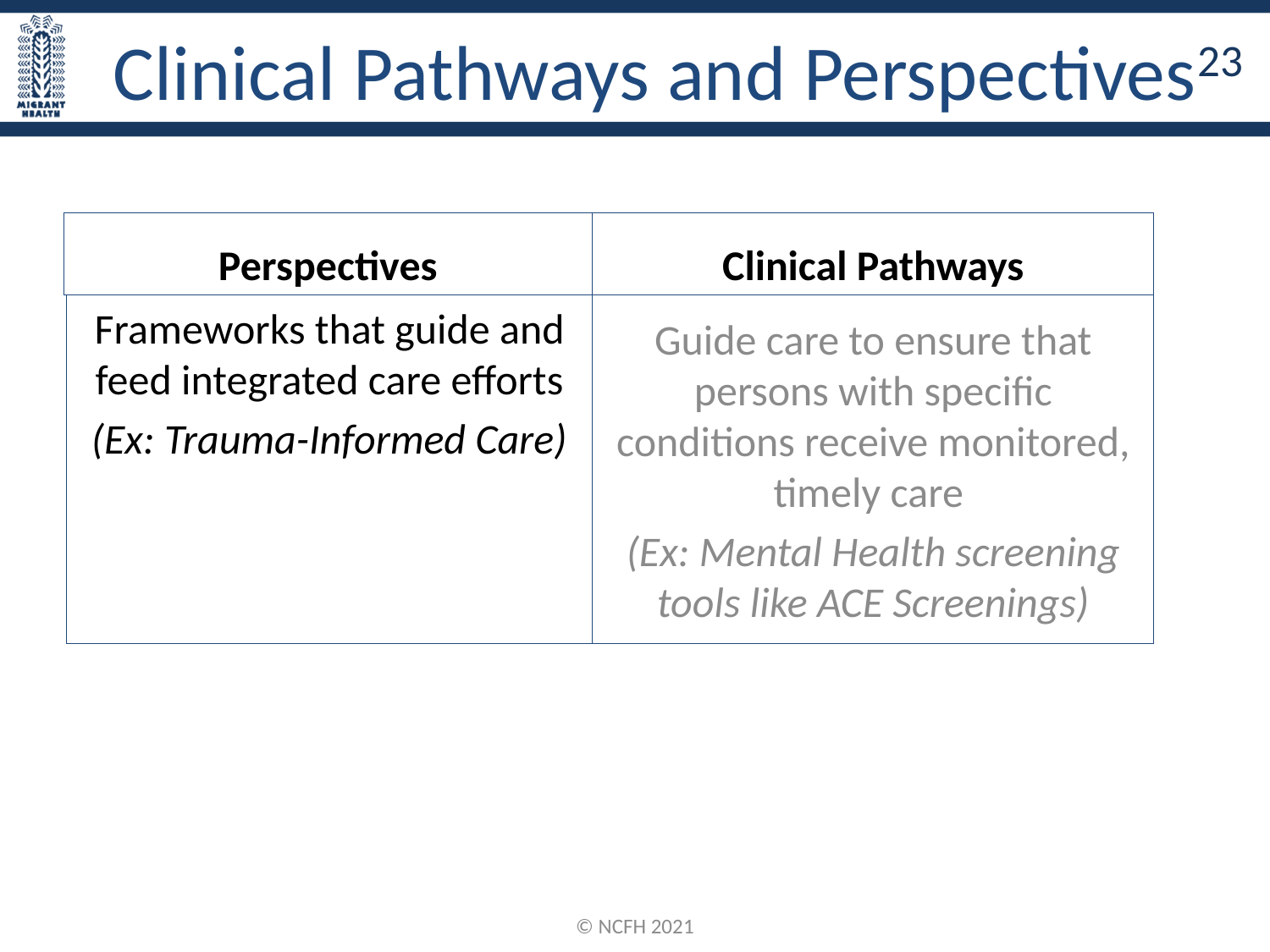

# Clinical Pathways and Perspectives23
Clinical Pathways
Perspectives
Frameworks that guide and feed integrated care efforts
(Ex: Trauma-Informed Care)
Guide care to ensure that persons with specific conditions receive monitored, timely care
(Ex: Mental Health screening tools like ACE Screenings)
© NCFH 2021